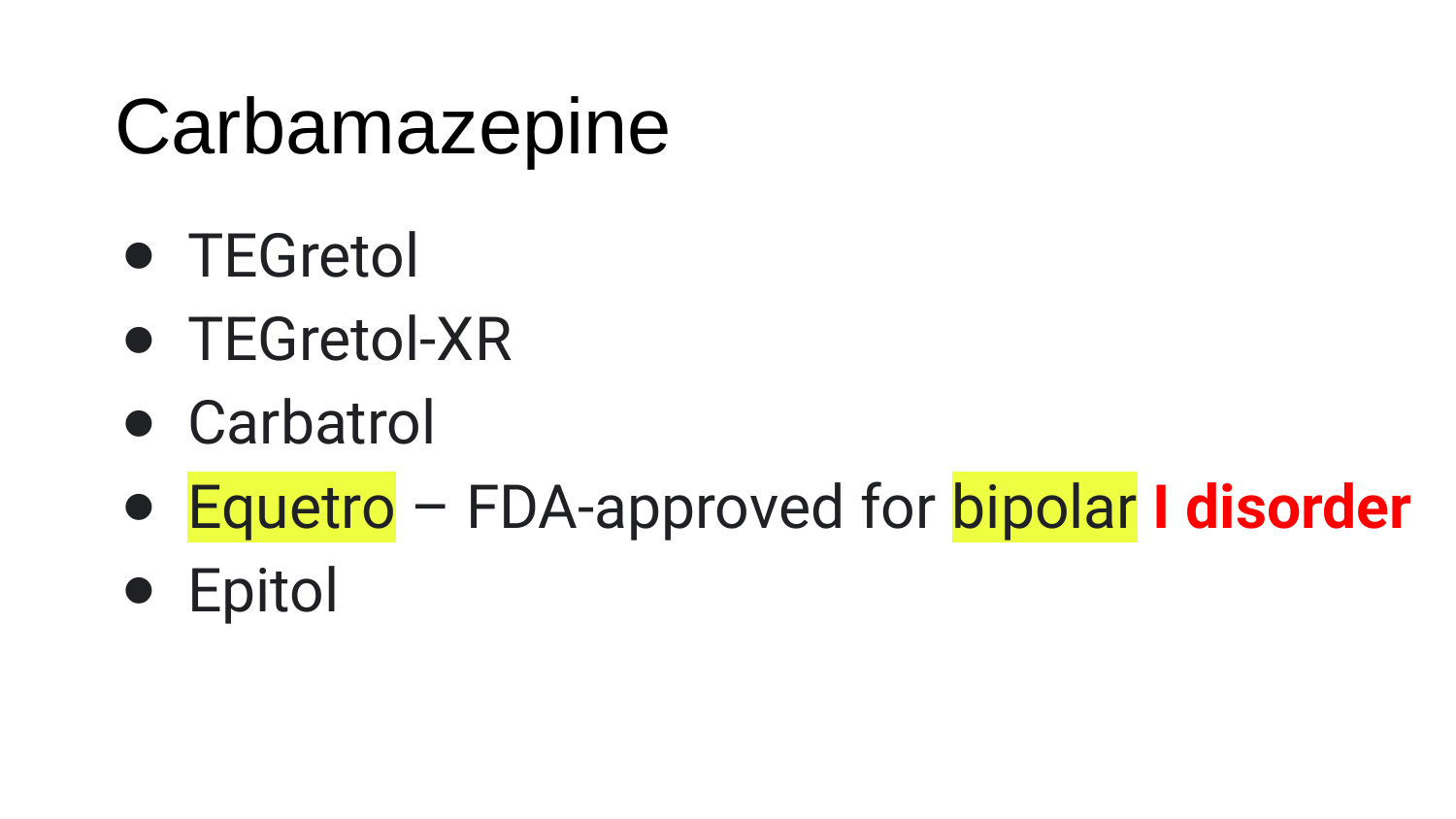

Carbamazepine

TEGretol
TEGretol-XR
Carbatrol
Equetro – FDA-approved for bipolar I disorder
Epitol